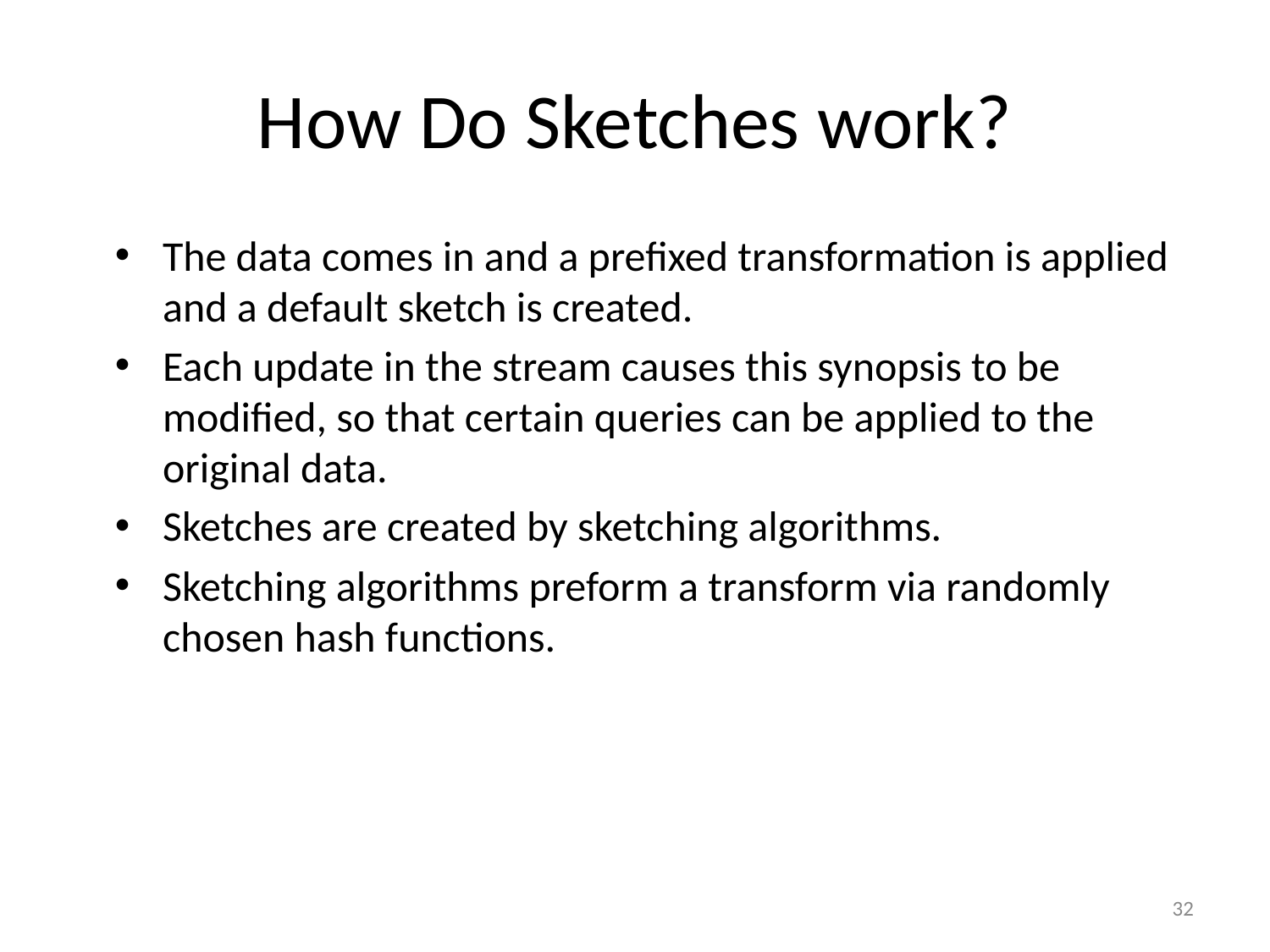

# How Do Sketches work?
The data comes in and a prefixed transformation is applied and a default sketch is created.
Each update in the stream causes this synopsis to be modified, so that certain queries can be applied to the original data.
Sketches are created by sketching algorithms.
Sketching algorithms preform a transform via randomly chosen hash functions.

32